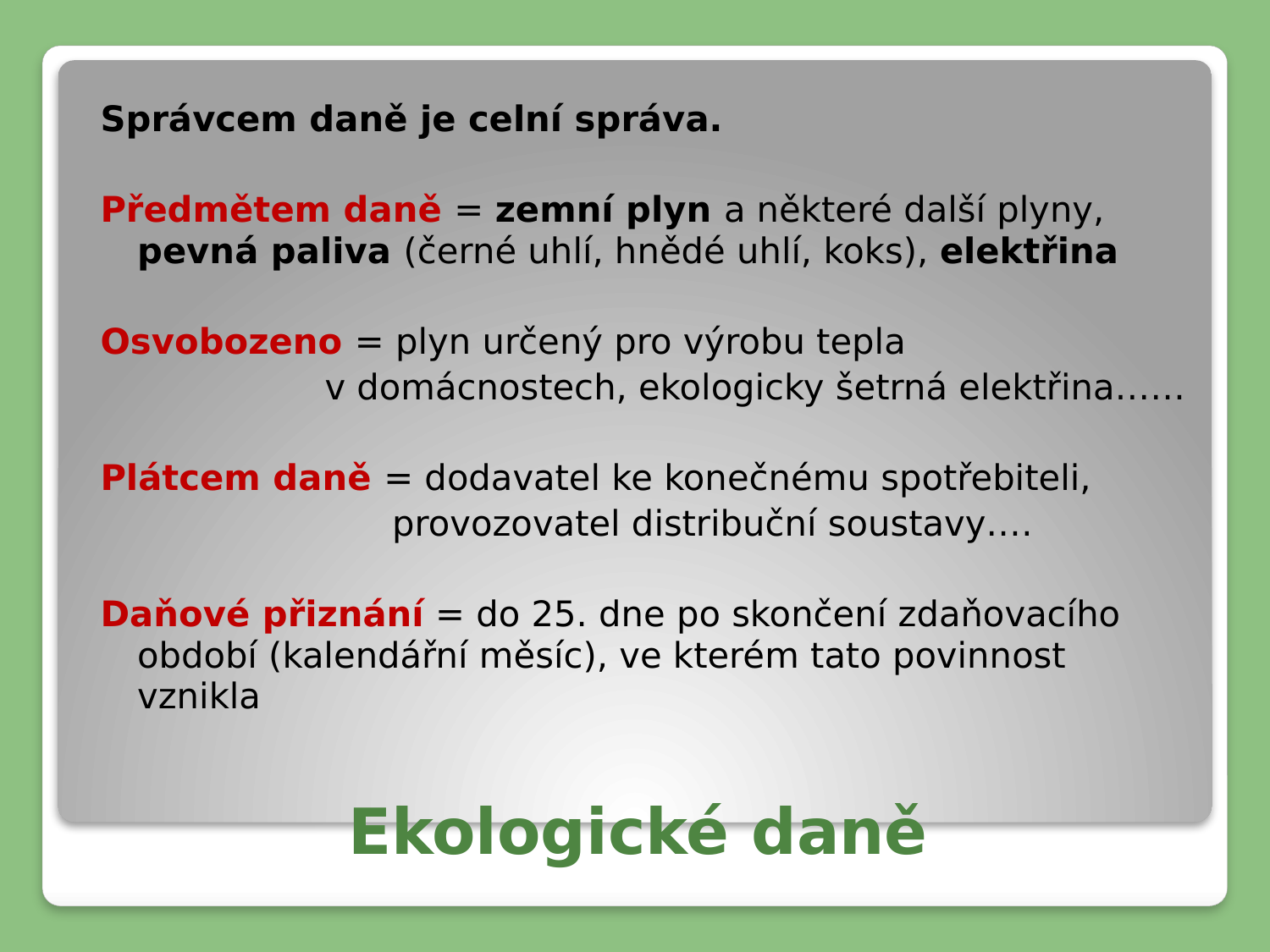

Správcem daně je celní správa.

Předmětem daně = zemní plyn a některé další plyny, pevná paliva (černé uhlí, hnědé uhlí, koks), elektřina

Osvobozeno = plyn určený pro výrobu tepla
                    v domácnostech, ekologicky šetrná elektřina……

Plátcem daně = dodavatel ke konečnému spotřebiteli,
                          provozovatel distribuční soustavy….

Daňové přiznání = do 25. dne po skončení zdaňovacího období (kalendářní měsíc), ve kterém tato povinnost vznikla

# Ekologické daně